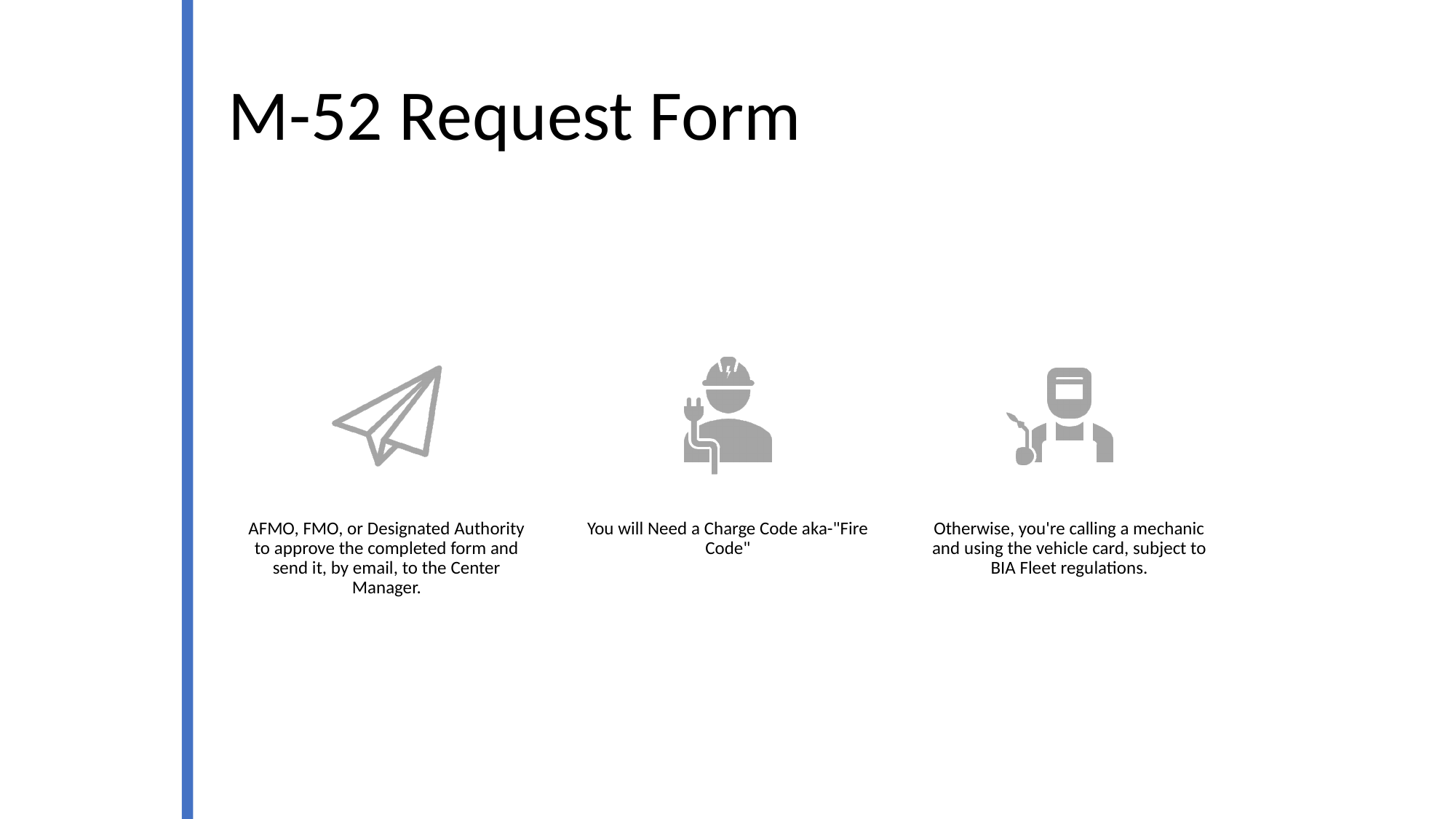

# M-52 Request Form
AFMO, FMO, or Designated Authority to approve the completed form and send it, by email, to the Center Manager.
You will Need a Charge Code aka-"Fire Code"
Otherwise, you're calling a mechanic and using the vehicle card, subject to BIA Fleet regulations.